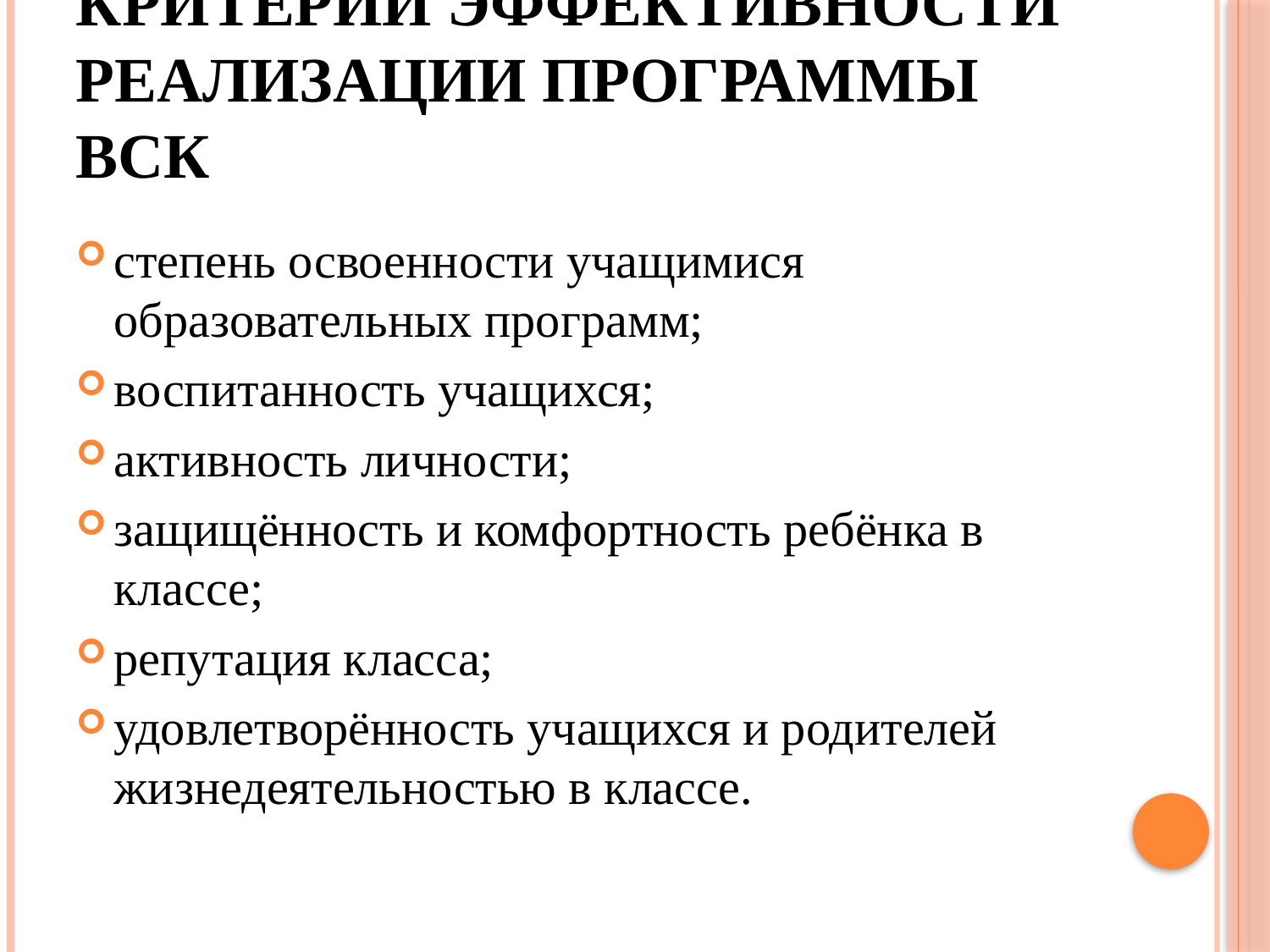

# Критерии эффективности реализации программы ВСК
степень освоенности учащимися образовательных программ;
воспитанность учащихся;
активность личности;
защищённость и комфортность ребёнка в классе;
репутация класса;
удовлетворённость учащихся и родителей жизнедеятельностью в классе.